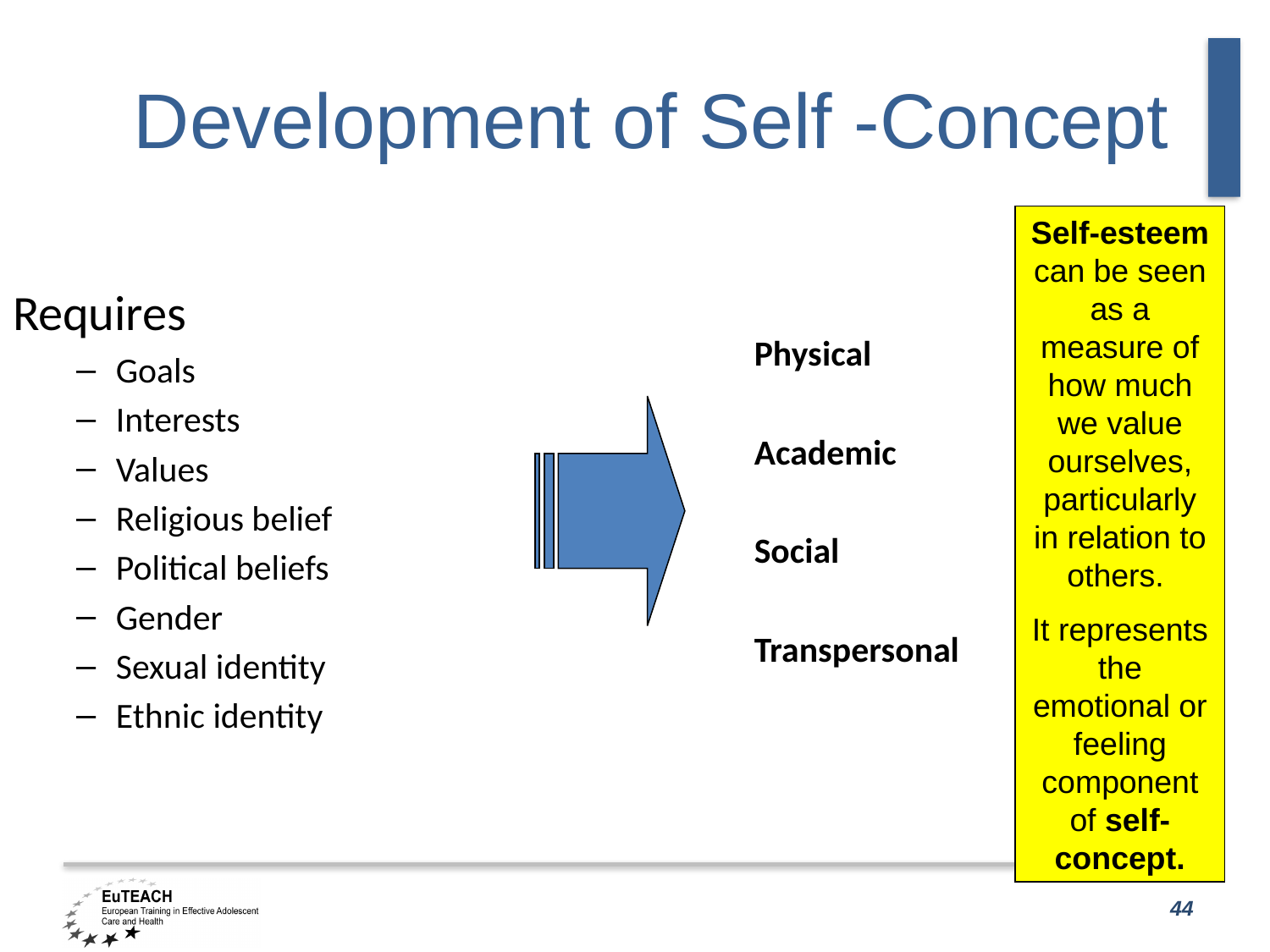

# Development of Self -Concept
Self-esteem can be seen as a measure of how much we value ourselves, particularly in relation to others.
It represents the emotional or feeling component of self-concept.
Requires
Goals
Interests
Values
Religious belief
Political beliefs
Gender
Sexual identity
Ethnic identity

Physical

Academic

Social

Transpersonal

44